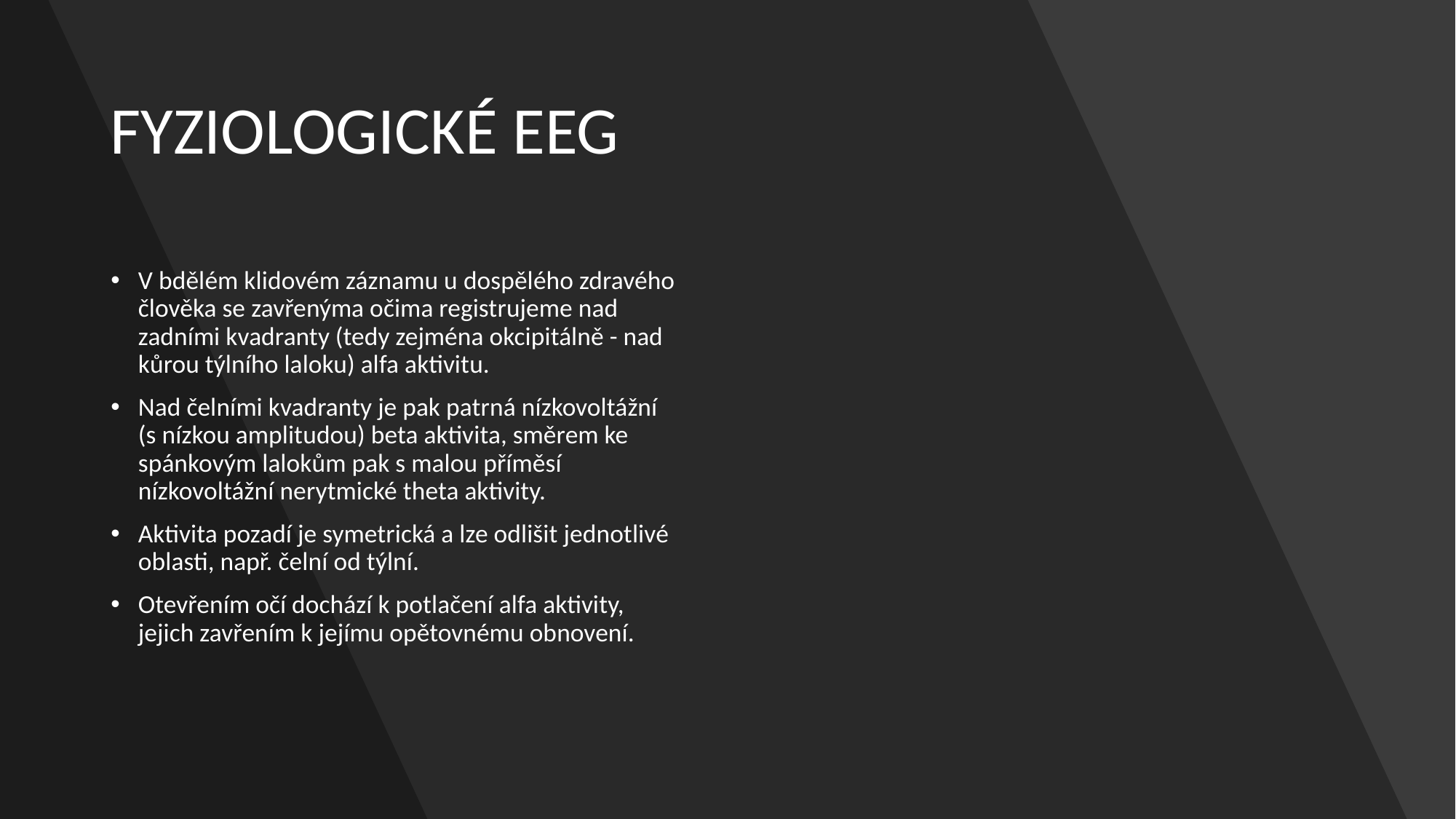

# FYZIOLOGICKÉ EEG
V bdělém klidovém záznamu u dospělého zdravého člověka se zavřenýma očima registrujeme nad zadními kvadranty (tedy zejména okcipitálně - nad kůrou týlního laloku) alfa aktivitu.
Nad čelními kvadranty je pak patrná nízkovoltážní (s nízkou amplitudou) beta aktivita, směrem ke spánkovým lalokům pak s malou příměsí nízkovoltážní nerytmické theta aktivity.
Aktivita pozadí je symetrická a lze odlišit jednotlivé oblasti, např. čelní od týlní.
Otevřením očí dochází k potlačení alfa aktivity, jejich zavřením k jejímu opětovnému obnovení.